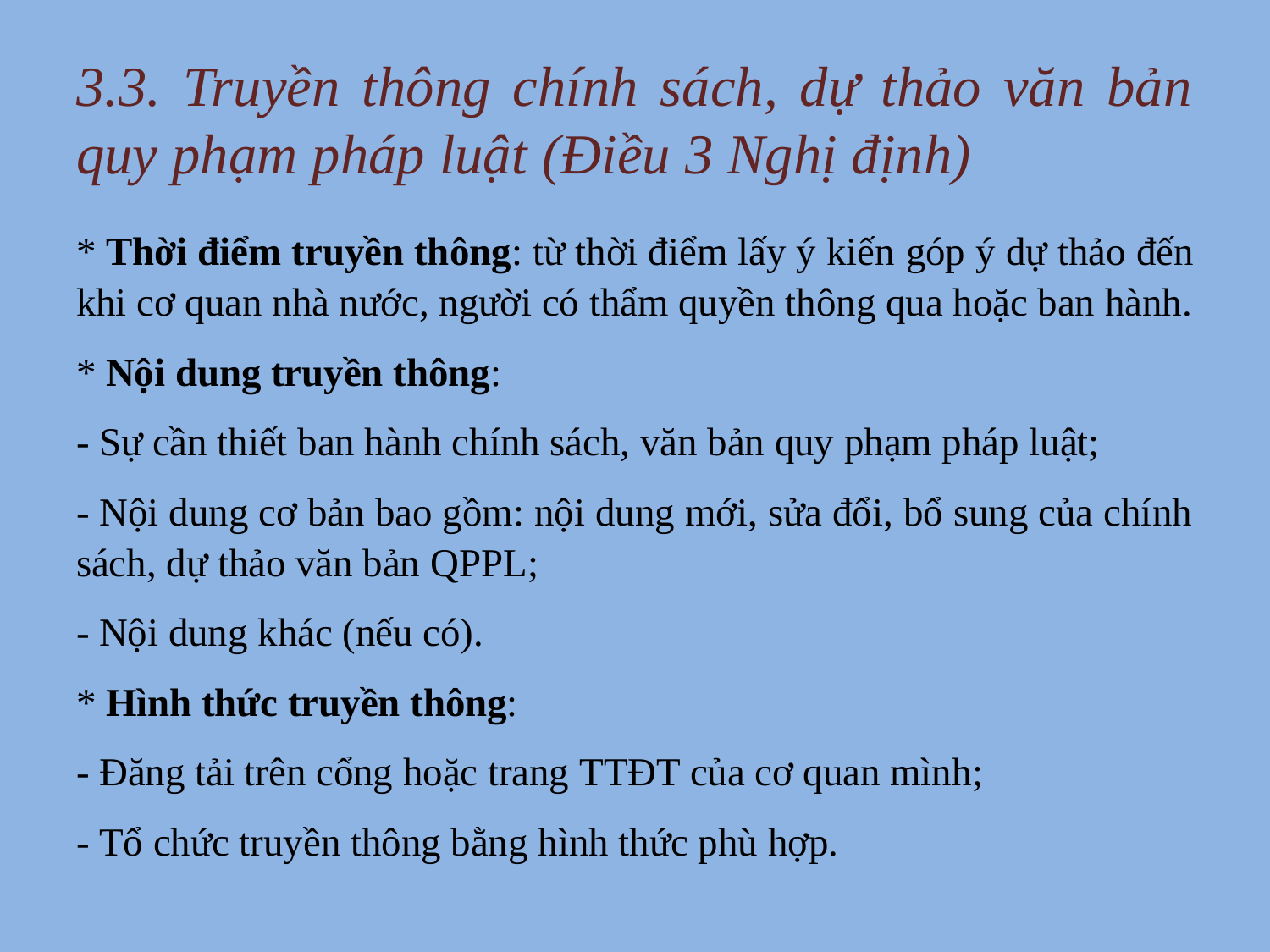

# 3.3. Truyền thông chính sách, dự thảo văn bản quy phạm pháp luật (Điều 3 Nghị định)
* Thời điểm truyền thông: từ thời điểm lấy ý kiến góp ý dự thảo đến khi cơ quan nhà nước, người có thẩm quyền thông qua hoặc ban hành.
* Nội dung truyền thông:
- Sự cần thiết ban hành chính sách, văn bản quy phạm pháp luật;
- Nội dung cơ bản bao gồm: nội dung mới, sửa đổi, bổ sung của chính sách, dự thảo văn bản QPPL;
- Nội dung khác (nếu có).
* Hình thức truyền thông:
- Đăng tải trên cổng hoặc trang TTĐT của cơ quan mình;
- Tổ chức truyền thông bằng hình thức phù hợp.